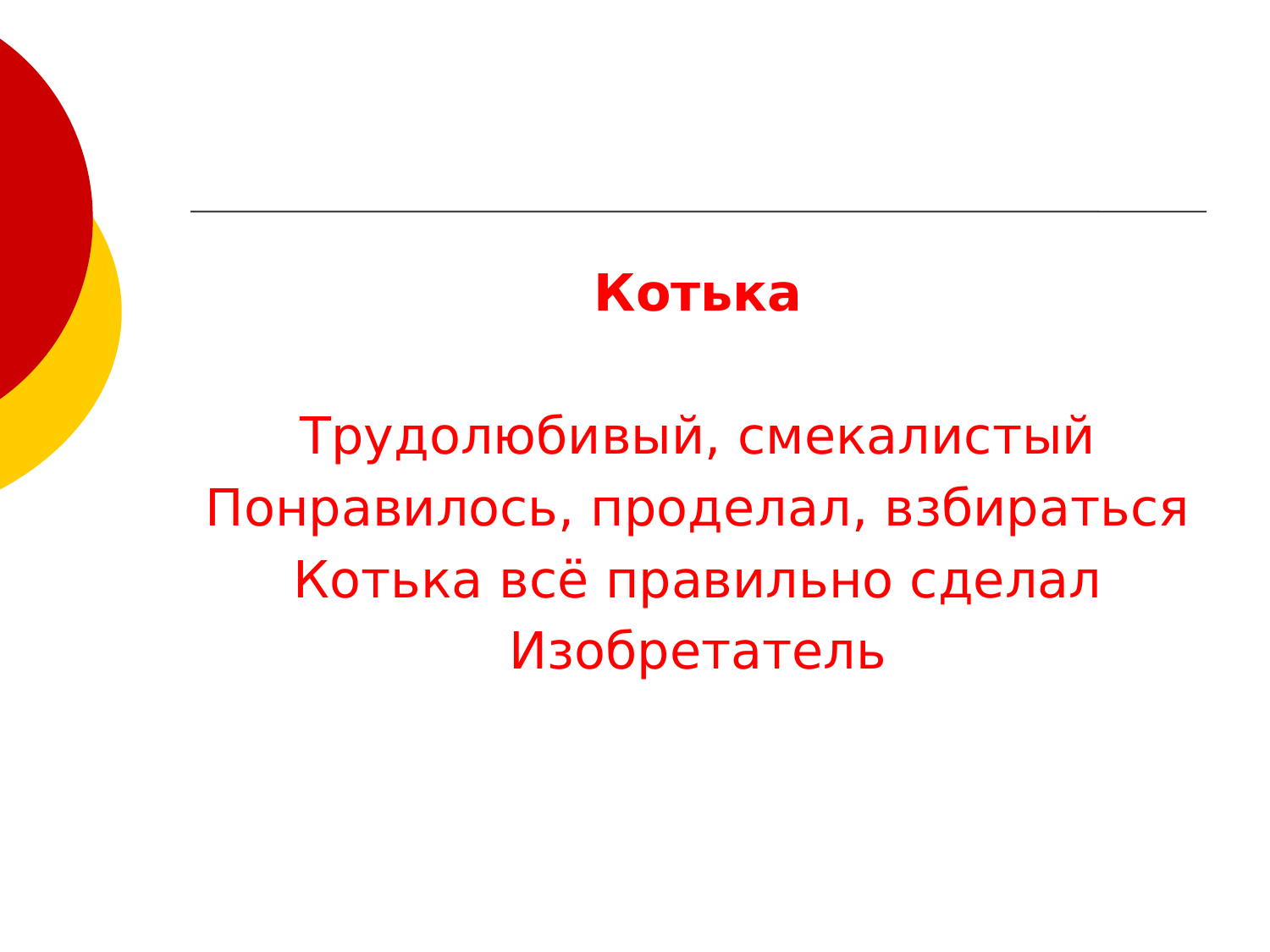

#
Котька

Трудолюбивый, смекалистый
Понравилось, проделал, взбираться
Котька всё правильно сделал
Изобретатель